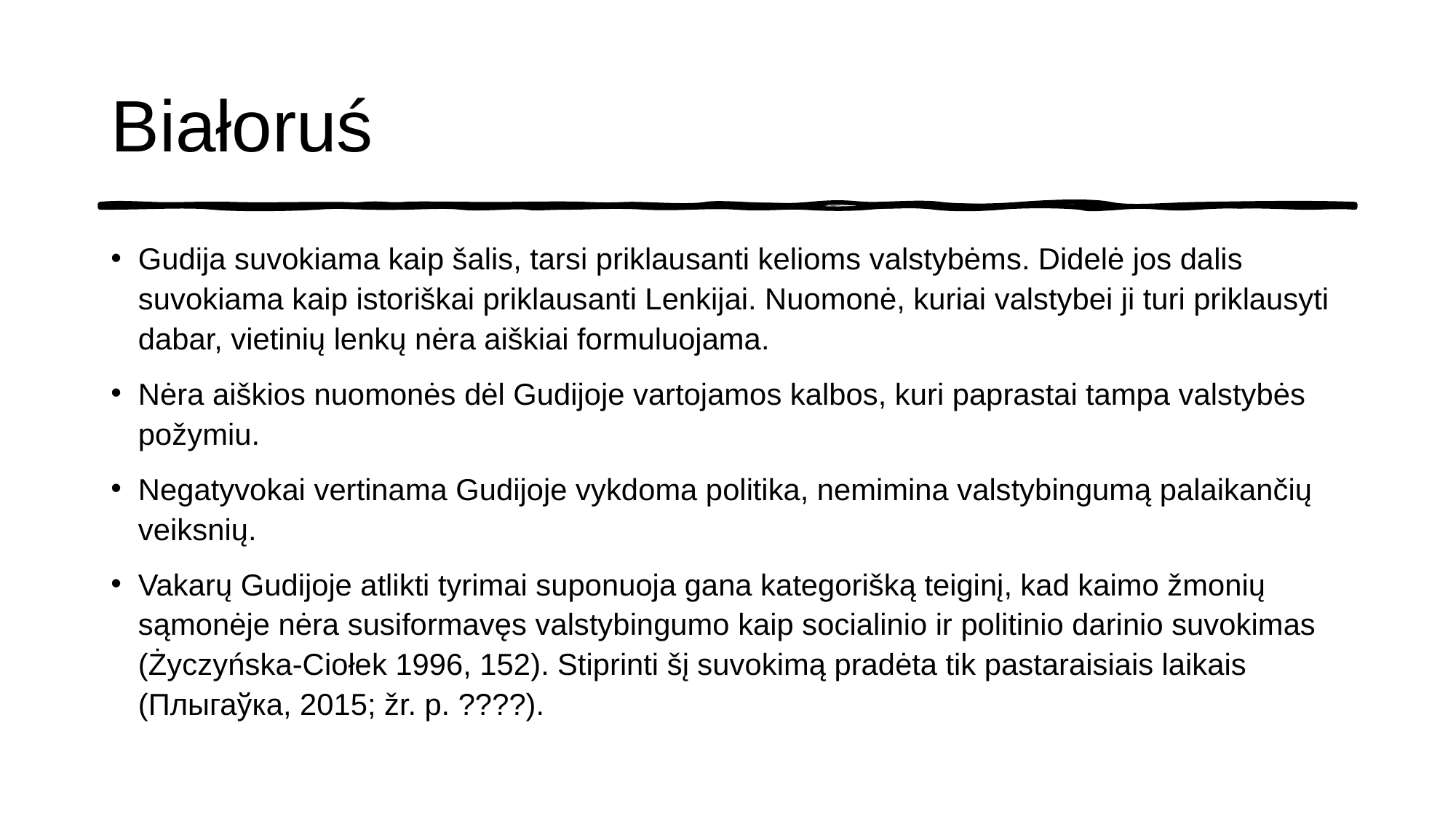

# Białoruś
Gudija suvokiama kaip šalis, tarsi priklausanti kelioms valstybėms. Didelė jos dalis suvokiama kaip istoriškai priklausanti Lenkijai. Nuomonė, kuriai valstybei ji turi priklausyti dabar, vietinių lenkų nėra aiškiai formuluojama.
Nėra aiškios nuomonės dėl Gudijoje vartojamos kalbos, kuri paprastai tampa valstybės požymiu.
Negatyvokai vertinama Gudijoje vykdoma politika, nemimina valstybingumą palaikančių veiksnių.
Vakarų Gudijoje atlikti tyrimai suponuoja gana kategorišką teiginį, kad kaimo žmonių sąmonėje nėra susiformavęs valstybingumo kaip socialinio ir politinio darinio suvokimas (Życzyńska-Ciołek 1996, 152). Stiprinti šį suvokimą pradėta tik pastaraisiais laikais (Плыгаўка, 2015; žr. p. ????).